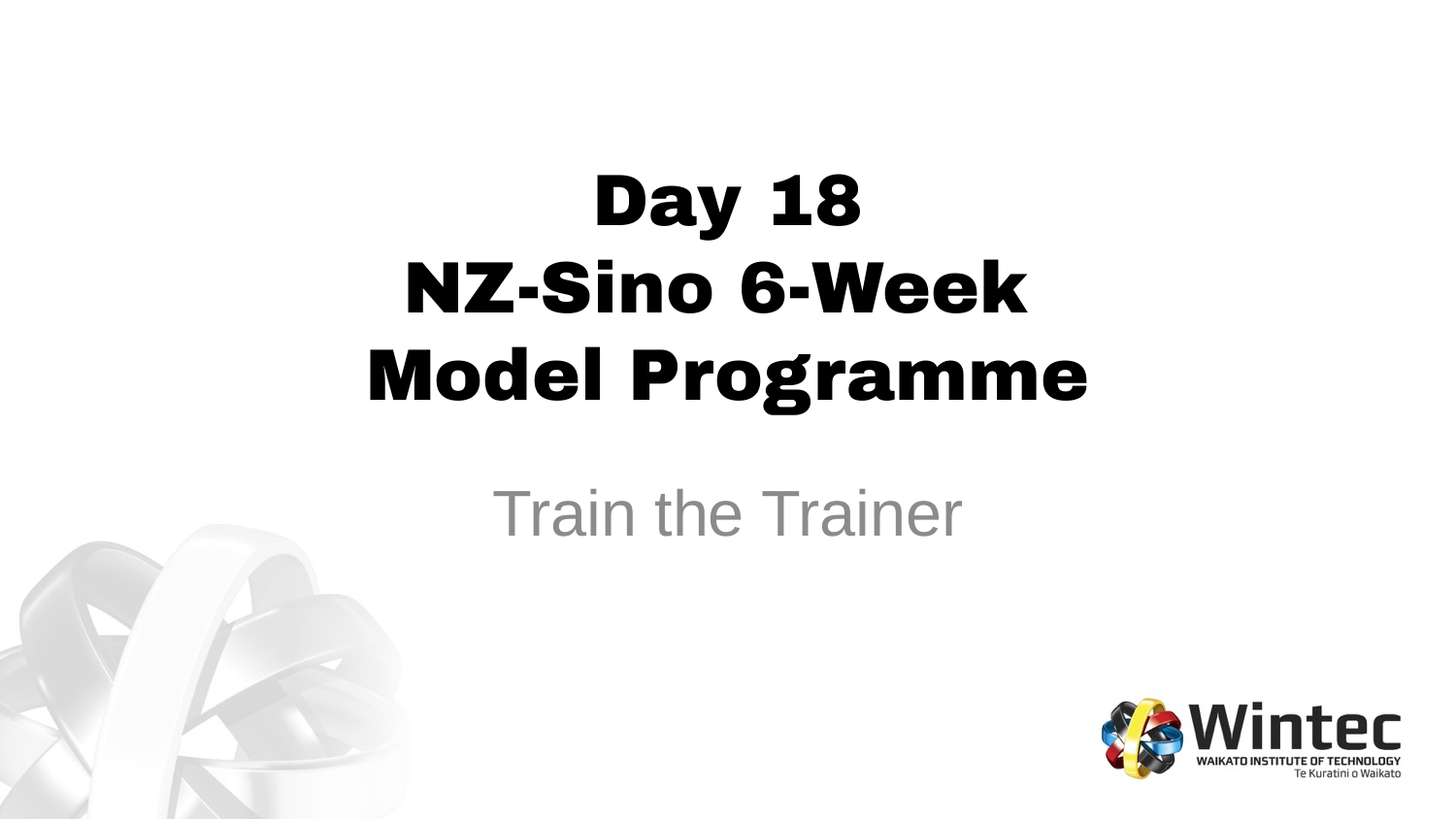

# Day 18 NZ-Sino 6-Week Model Programme
Train the Trainer